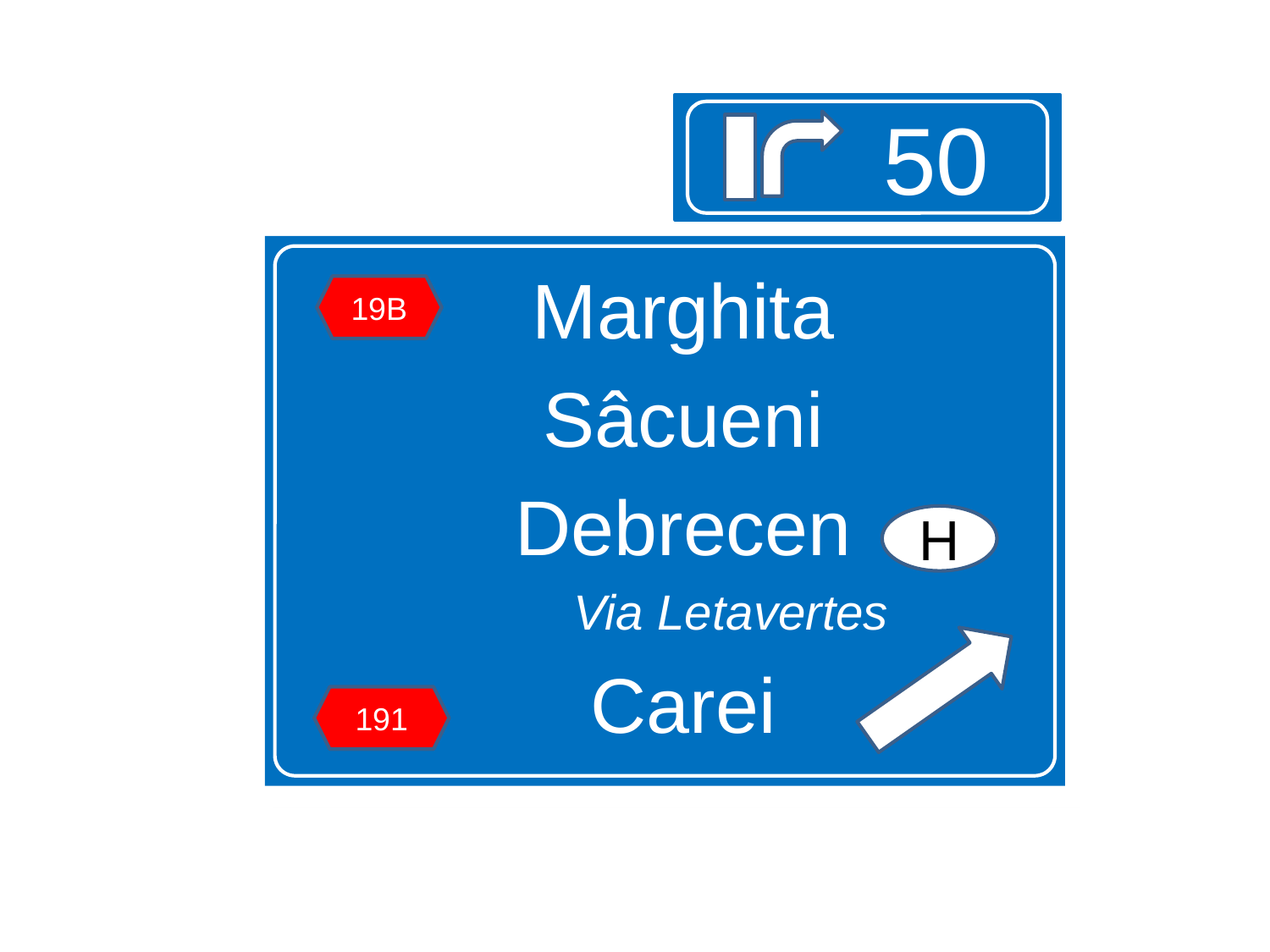

50

Marghita
Sâcueni
Debrecen
        Via Letavertes
Carei

19B
H

191